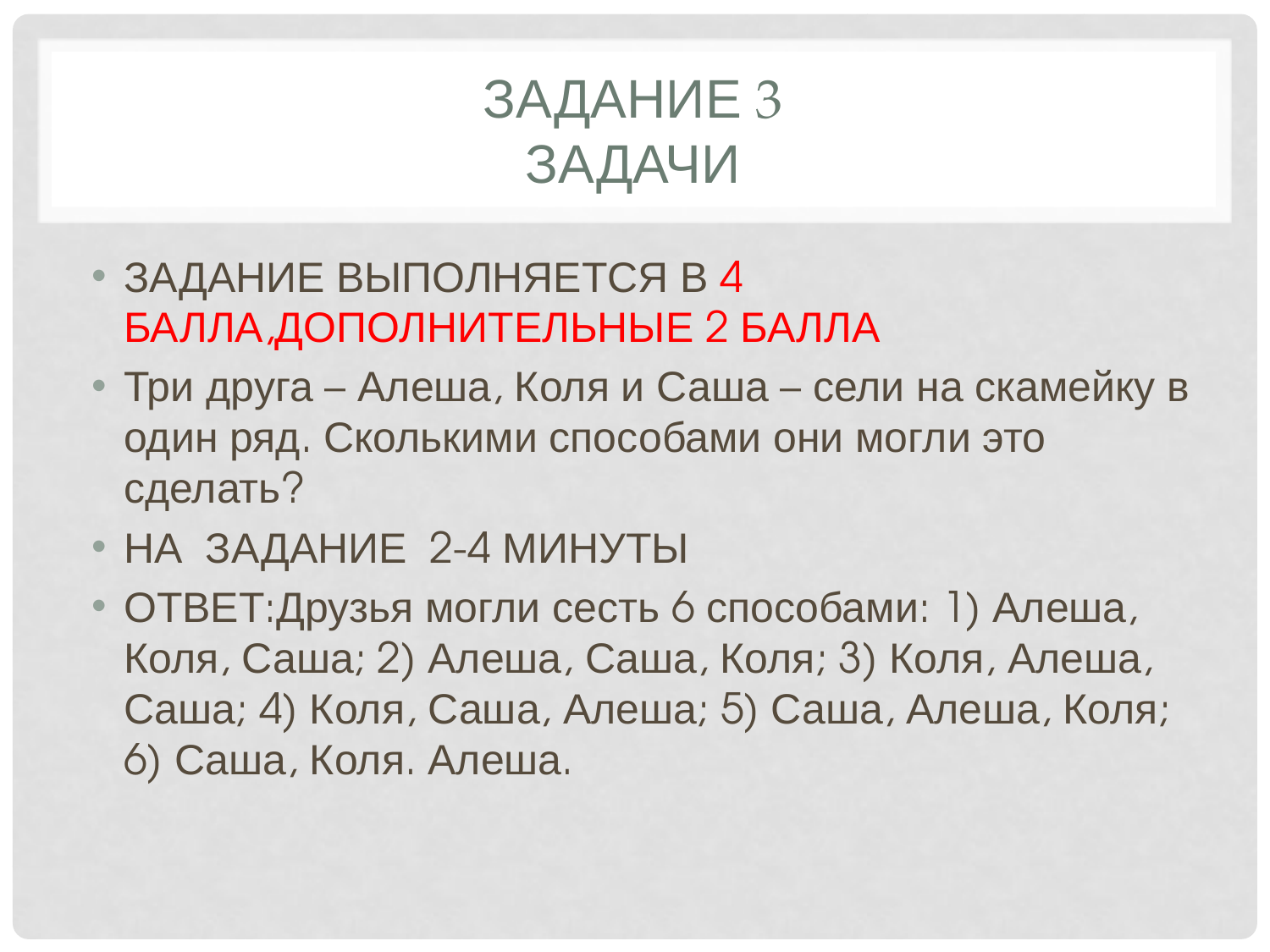

# ЗАДАНИЕ 3 ЗАДАЧИ
ЗАДАНИЕ ВЫПОЛНЯЕТСЯ В 4 БАЛЛА,ДОПОЛНИТЕЛЬНЫЕ 2 БАЛЛА
Три друга – Алеша, Коля и Саша – сели на скамейку в один ряд. Сколькими способами они могли это сделать?
НА  ЗАДАНИЕ  2-4 МИНУТЫ
ОТВЕТ:Друзья могли сесть 6 способами: 1) Алеша, Коля, Саша; 2) Алеша, Саша, Коля; 3) Коля, Алеша, Саша; 4) Коля, Саша, Алеша; 5) Саша, Алеша, Коля; 6) Саша, Коля. Алеша.